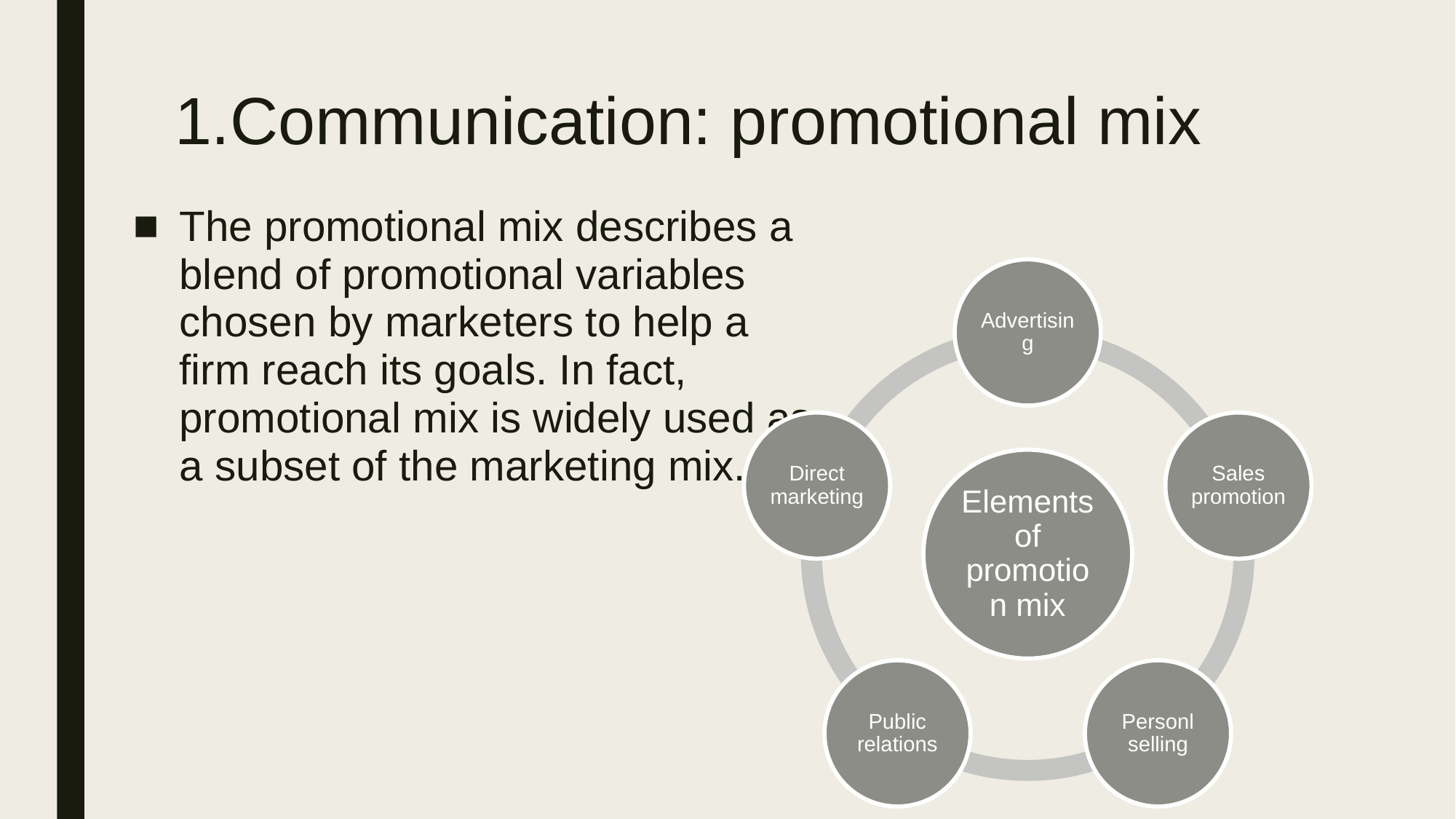

# 1.Communication: promotional mix
The promotional mix describes a blend of promotional variables chosen by marketers to help a firm reach its goals. In fact, promotional mix is widely used as a subset of the marketing mix.

Elements of promotion mix
Advertising
Sales promotion
Personl selling
Public relations
Direct marketing